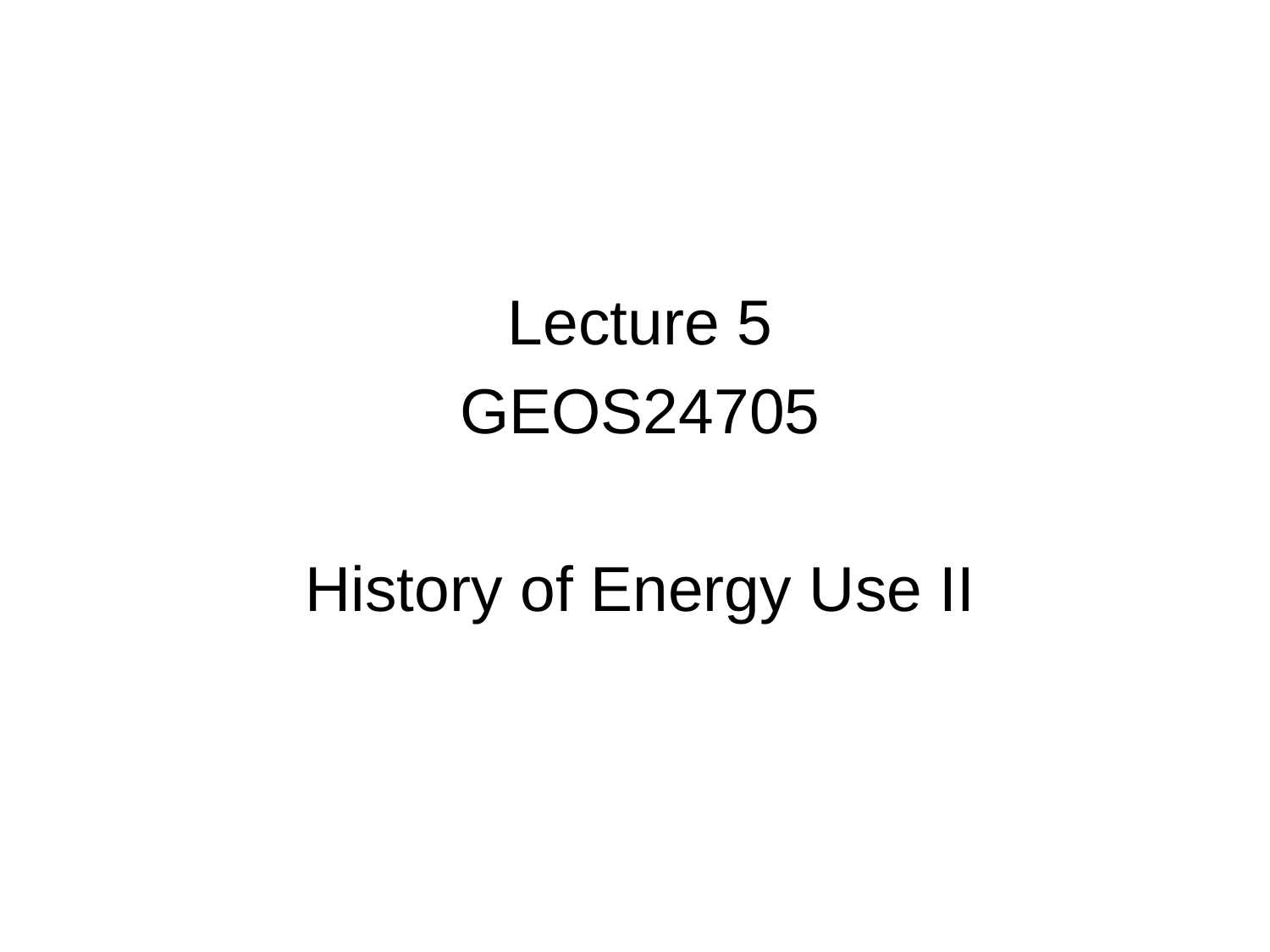

Lecture 5
GEOS24705

History of Energy Use II